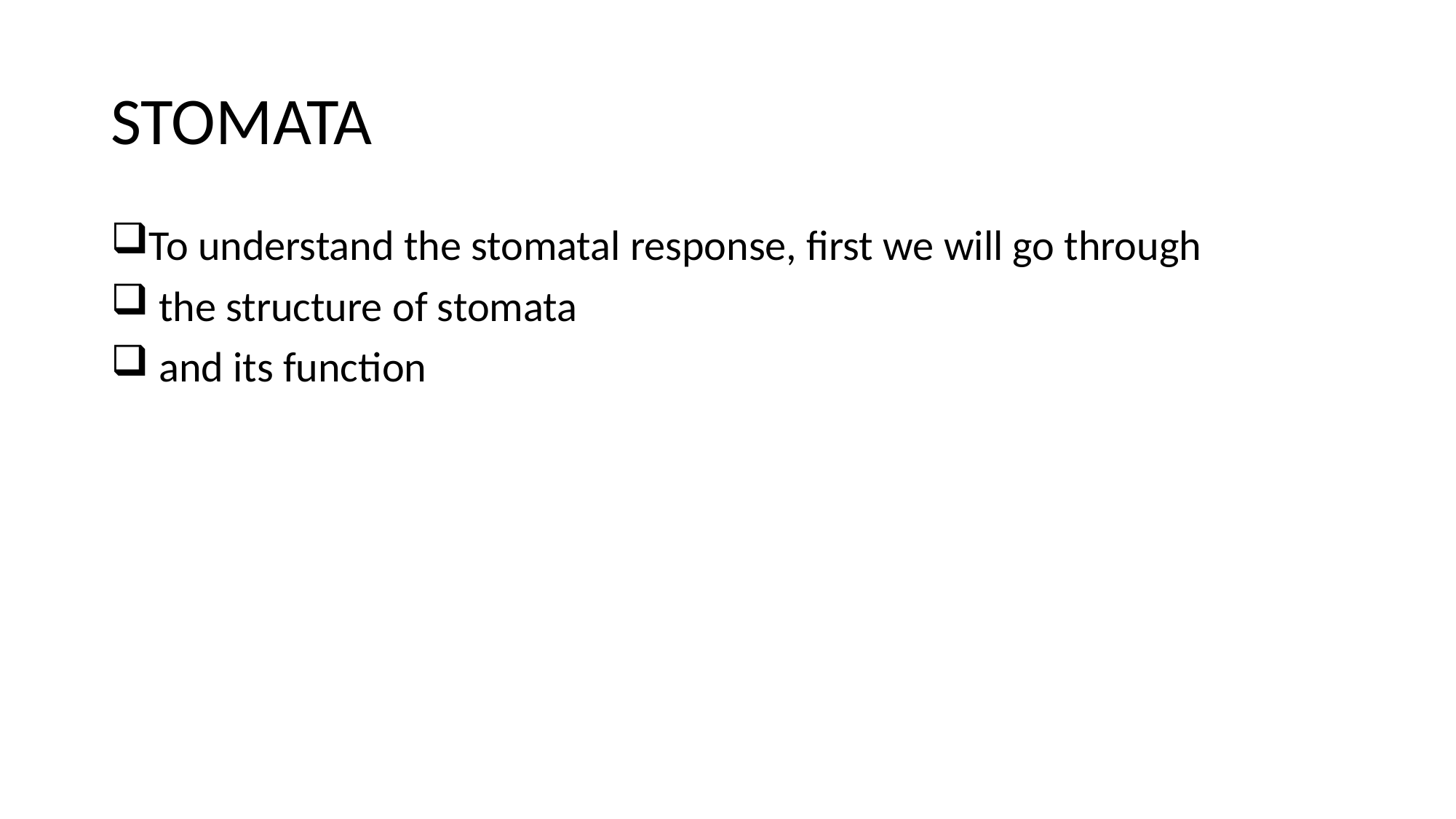

# STOMATA
To understand the stomatal response, first we will go through
 the structure of stomata
 and its function